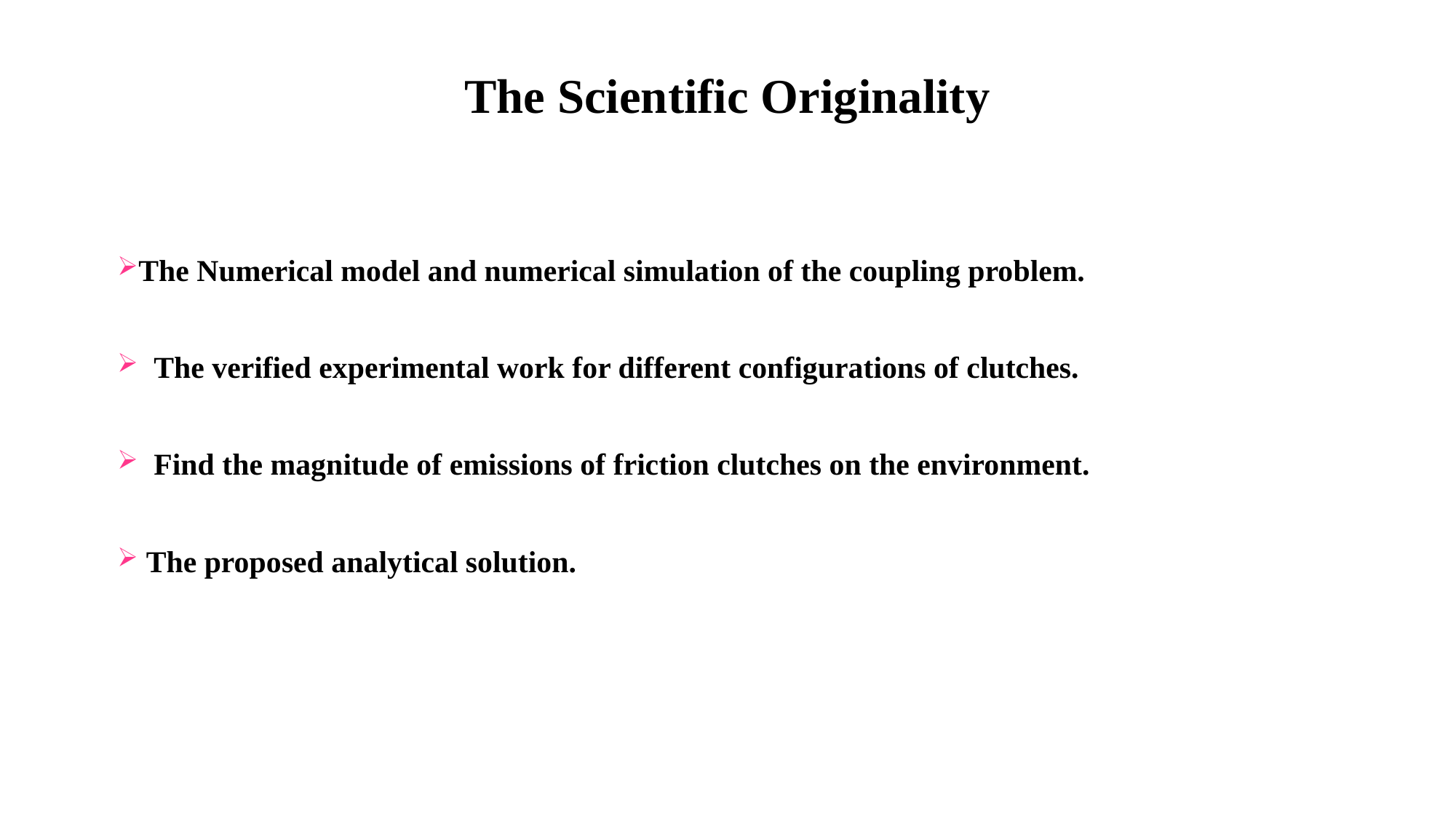

# The Scientific Originality
The Numerical model and numerical simulation of the coupling problem.
  The verified experimental work for different configurations of clutches.
  Find the magnitude of emissions of friction clutches on the environment.
 The proposed analytical solution.